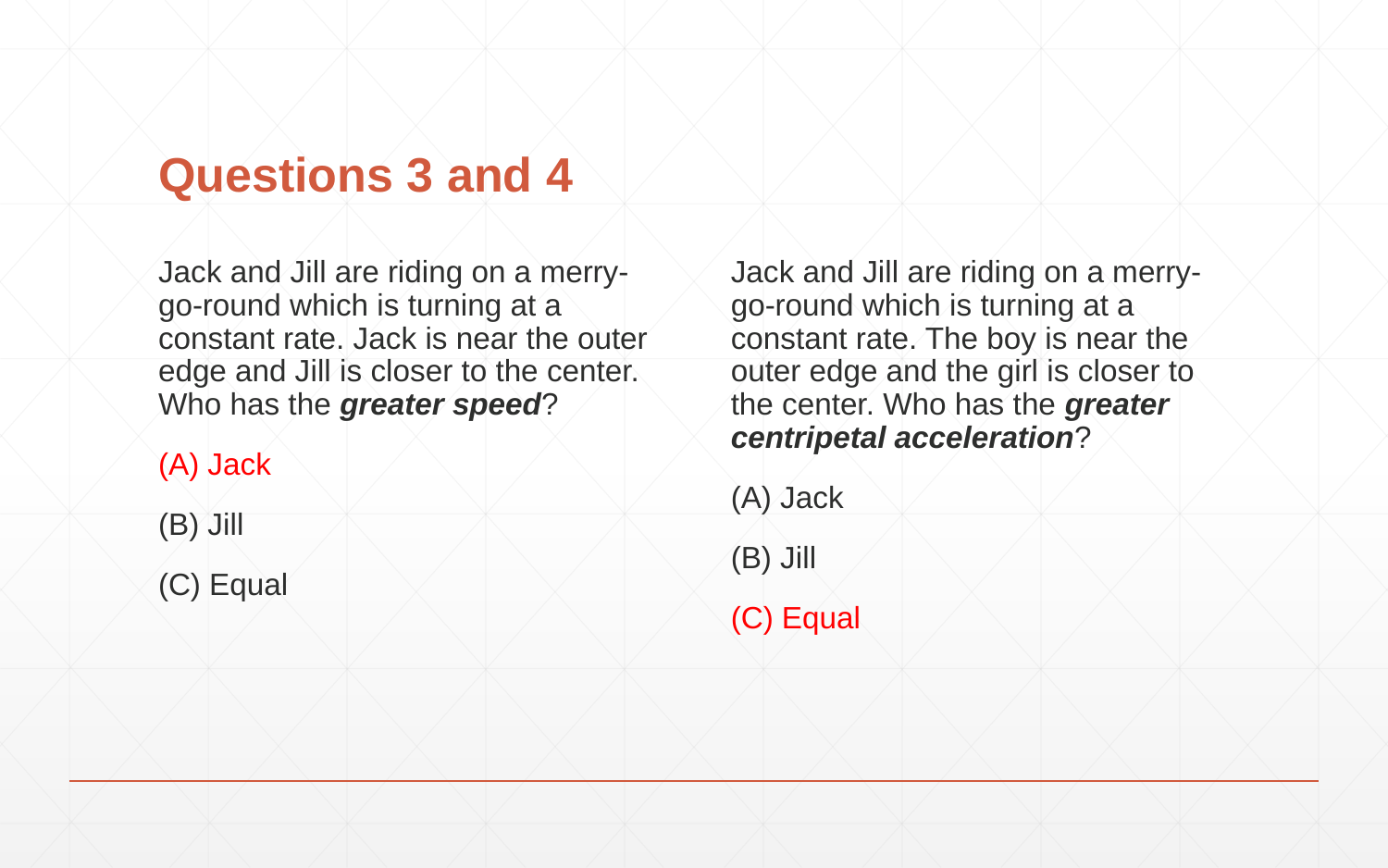

# Questions 3 and 4
Jack and Jill are riding on a merry-go-round which is turning at a constant rate. Jack is near the outer edge and Jill is closer to the center. Who has the greater speed?
(A) Jack
(B) Jill
(C) Equal
Jack and Jill are riding on a merry-go-round which is turning at a constant rate. The boy is near the outer edge and the girl is closer to the center. Who has the greater centripetal acceleration?
(A) Jack
(B) Jill
(C) Equal